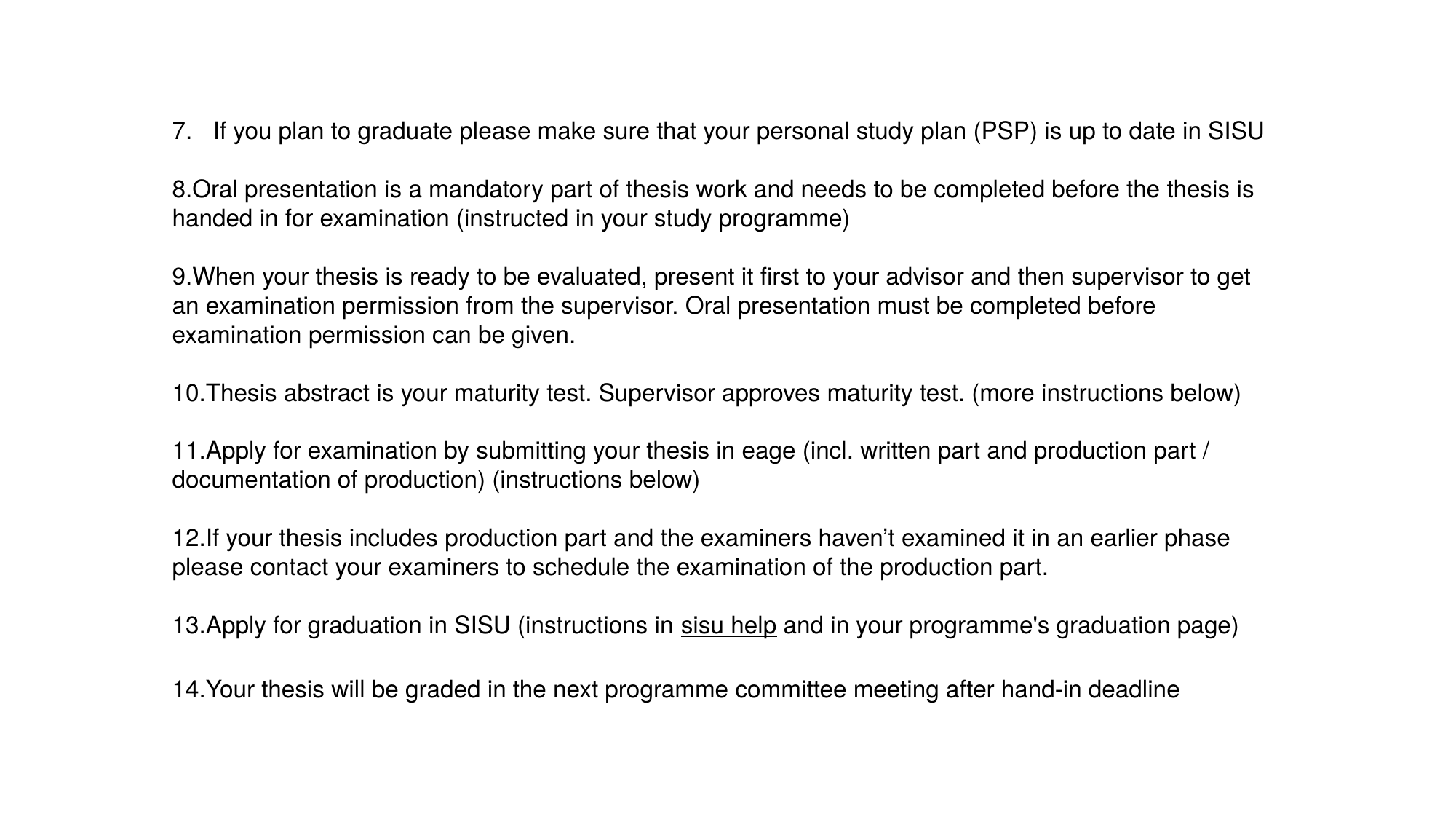

If you plan to graduate please make sure that your personal study plan (PSP) is up to date in SISU

Oral presentation is a mandatory part of thesis work and needs to be completed before the thesis is handed in for examination (instructed in your study programme)

When your thesis is ready to be evaluated, present it first to your advisor and then supervisor to get an examination permission from the supervisor. Oral presentation must be completed before examination permission can be given.

Thesis abstract is your maturity test. Supervisor approves maturity test. (more instructions below)

Apply for examination by submitting your thesis in eage (incl. written part and production part / documentation of production) (instructions below)

If your thesis includes production part and the examiners haven’t examined it in an earlier phase please contact your examiners to schedule the examination of the production part.

Apply for graduation in SISU (instructions in sisu help and in your programme's graduation page)

Your thesis will be graded in the next programme committee meeting after hand-in deadline